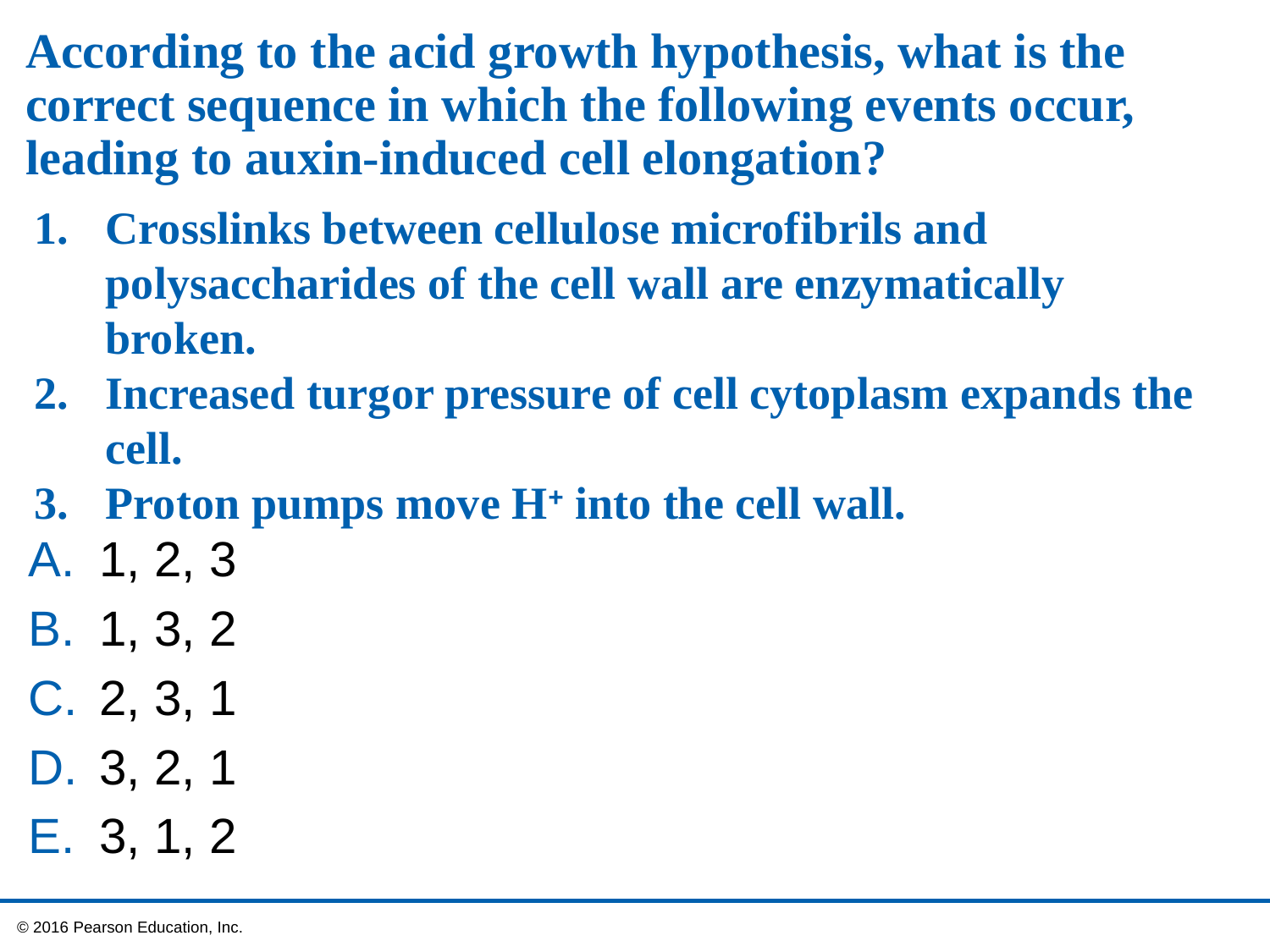

# According to the acid growth hypothesis, what is the correct sequence in which the following events occur, leading to auxin-induced cell elongation?
Crosslinks between cellulose microfibrils and polysaccharides of the cell wall are enzymatically broken.
Increased turgor pressure of cell cytoplasm expands the cell.
Proton pumps move H+ into the cell wall.
1, 2, 3
1, 3, 2
2, 3, 1
3, 2, 1
3, 1, 2

 © 2016 Pearson Education, Inc.